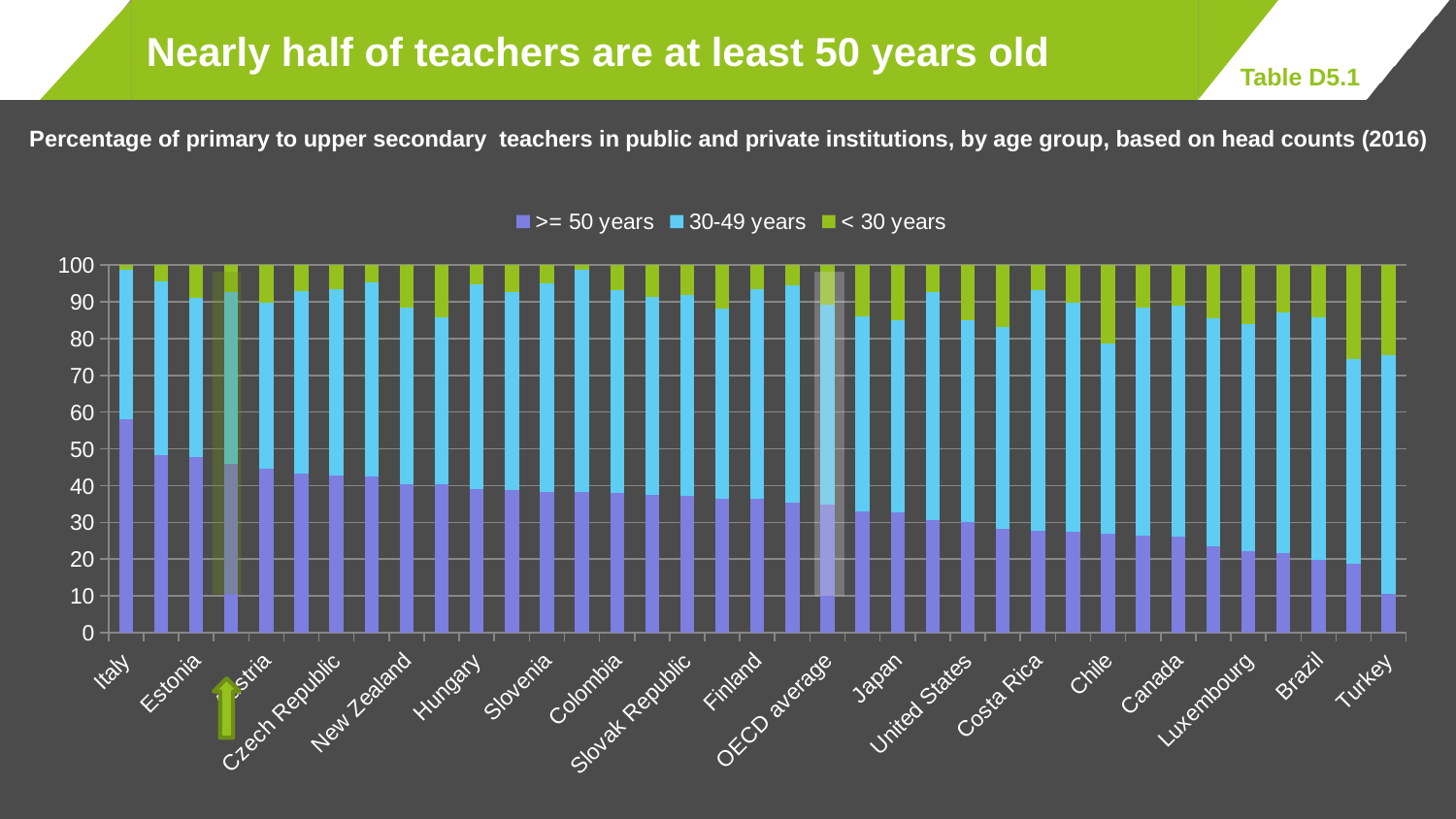

# Nearly half of teachers are at least 50 years old
Table D5.1
Percentage of primary to upper secondary  teachers in public and private institutions, by age group, based on head counts (2016)

### Chart

| Category | >= 50 years | 30-49 years | < 30 years |
|---|---|---|---|
| Italy | 58.09296 | 40.68241 | 1.224632 |
| Lithuania | 48.3241 | 47.24263 | 4.433269 |
| Estonia | 47.82846 | 43.18816 | 8.983379 |
| Latvia | 45.87002 | 46.74244 | 7.387546 |
| Austria | 44.69486 | 44.95674 | 10.3484 |
| Germany | 43.28463 | 49.75657 | 6.9588 |
| Czech Republic | 42.84842 | 50.4759 | 6.67568 |
| Greece | 42.51667 | 52.65292 | 4.830411 |
| New Zealand | 40.35579 | 47.99048 | 11.65373 |
| Netherlands | 40.29524 | 45.57472 | 14.13004 |
| Hungary | 39.18448 | 55.55707 | 5.25845 |
| Sweden | 38.74746 | 53.91016 | 7.342382 |
| Slovenia | 38.30425 | 56.80673 | 4.889019 |
| Portugal | 38.22416 | 60.62306 | 1.152782 |
| Colombia | 38.1022 | 55.04513 | 6.852662 |
| EU23 average | 37.551609545454546 | 53.67703727272727 | 8.771353999999997 |
| Slovak Republic | 37.15406 | 54.74202 | 8.10392 |
| Switzerland | 36.41555 | 51.76237 | 11.82208 |
| Finland | 36.36296 | 57.01553 | 6.62151 |
| Spain | 35.32185 | 59.18138 | 5.496768 |
| OECD average | 34.753509375 | 54.503073437499985 | 10.743418687499998 |
| Norway | 33.08683 | 52.8546 | 14.05858 |
| Japan | 32.666 | 52.20797 | 15.12603 |
| Poland | 30.66703 | 62.04433 | 7.28864 |
| United States | 29.98168 | 54.88816 | 15.13016 |
| Belgium | 28.16021 | 54.90324 | 16.93656 |
| Costa Rica | 27.75108 | 65.37564 | 6.87328 |
| France | 27.37256 | 62.27541 | 10.35202 |
| Chile | 26.83177 | 51.72017 | 21.44807 |
| Israel | 26.34842 | 61.97404 | 11.67754 |
| Canada | 26.20267 | 62.72975 | 11.06758 |
| Korea | 23.4501 | 62.14321 | 14.4067 |
| Luxembourg | 22.30231 | 61.67902 | 16.01868 |
| Ireland | 21.73236 | 65.27245 | 12.99519 |
| Brazil | 19.90896 | 66.00208 | 14.08896 |
| United Kingdom | 18.84636 | 55.61193 | 25.54171 |
| Turkey | 10.63808 | 64.93278 | 24.42914 |